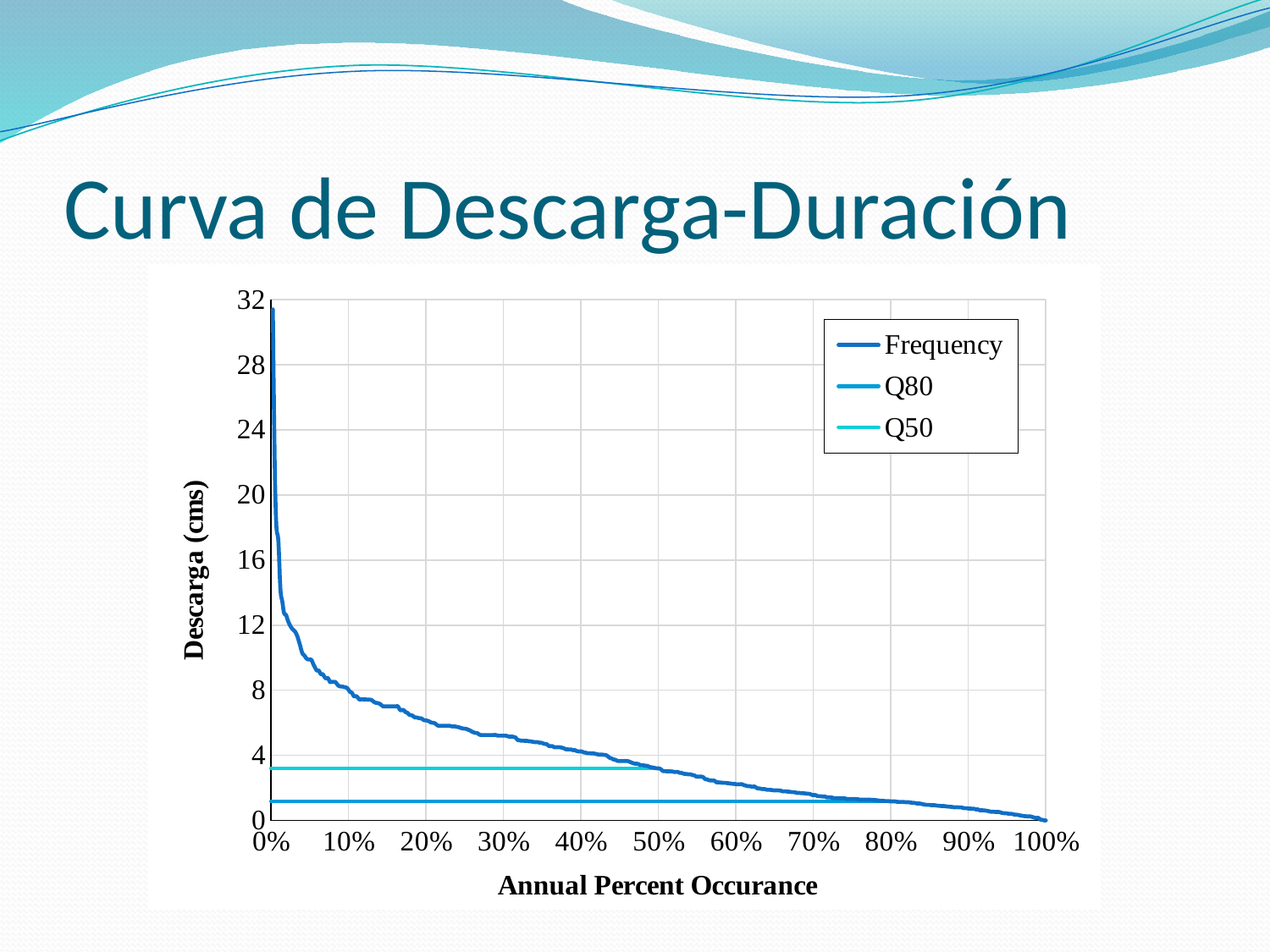

# Curva de Descarga-Duración

### Chart

| Category |  |  |  |
|---|---|---|---|